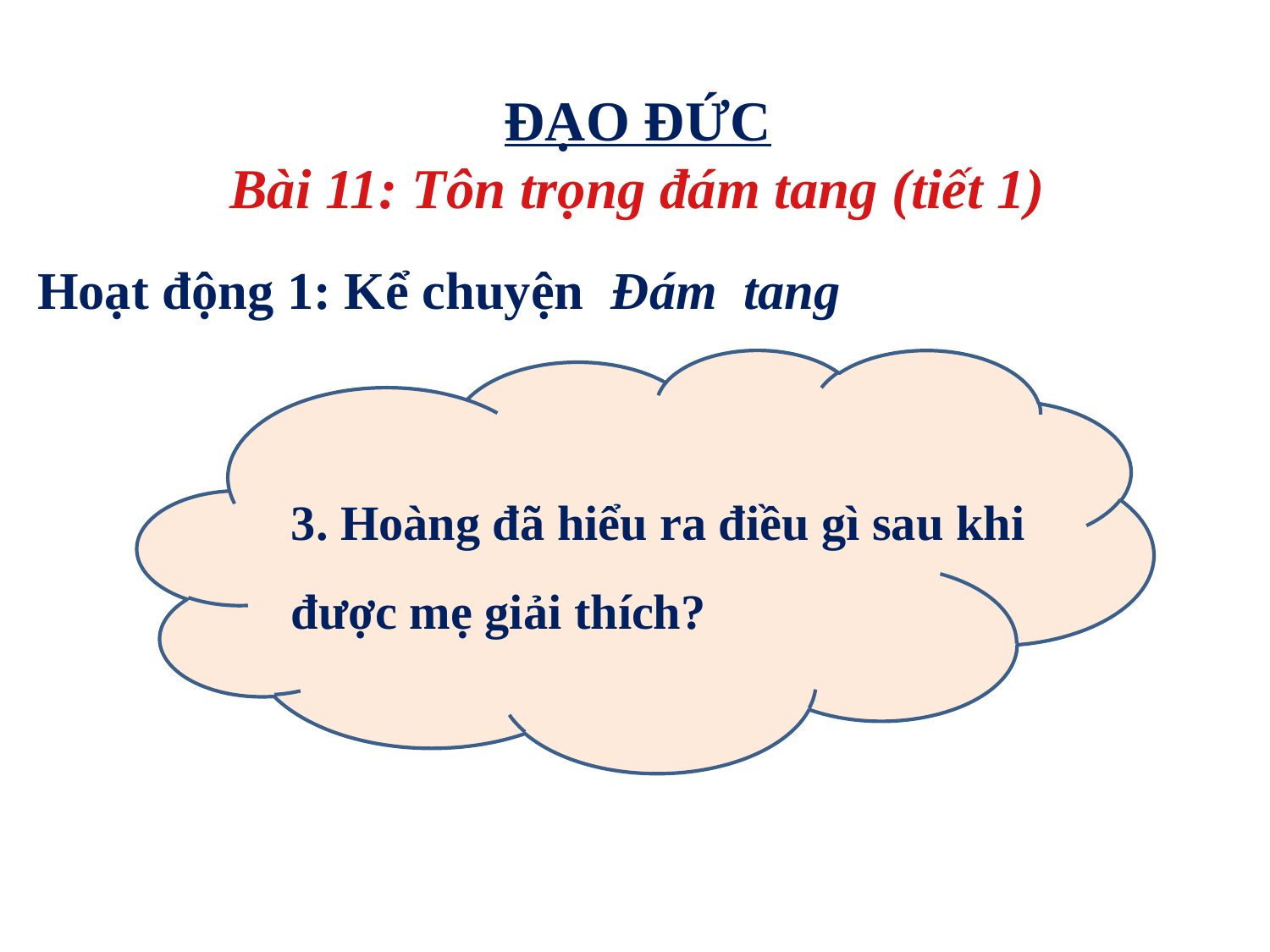

ĐẠO ĐỨC
Bài 11: Tôn trọng đám tang (tiết 1)
Hoạt động 1: Kể chuyện  Đám  tang

3. Hoàng đã hiểu ra điều gì sau khi được mẹ giải thích?